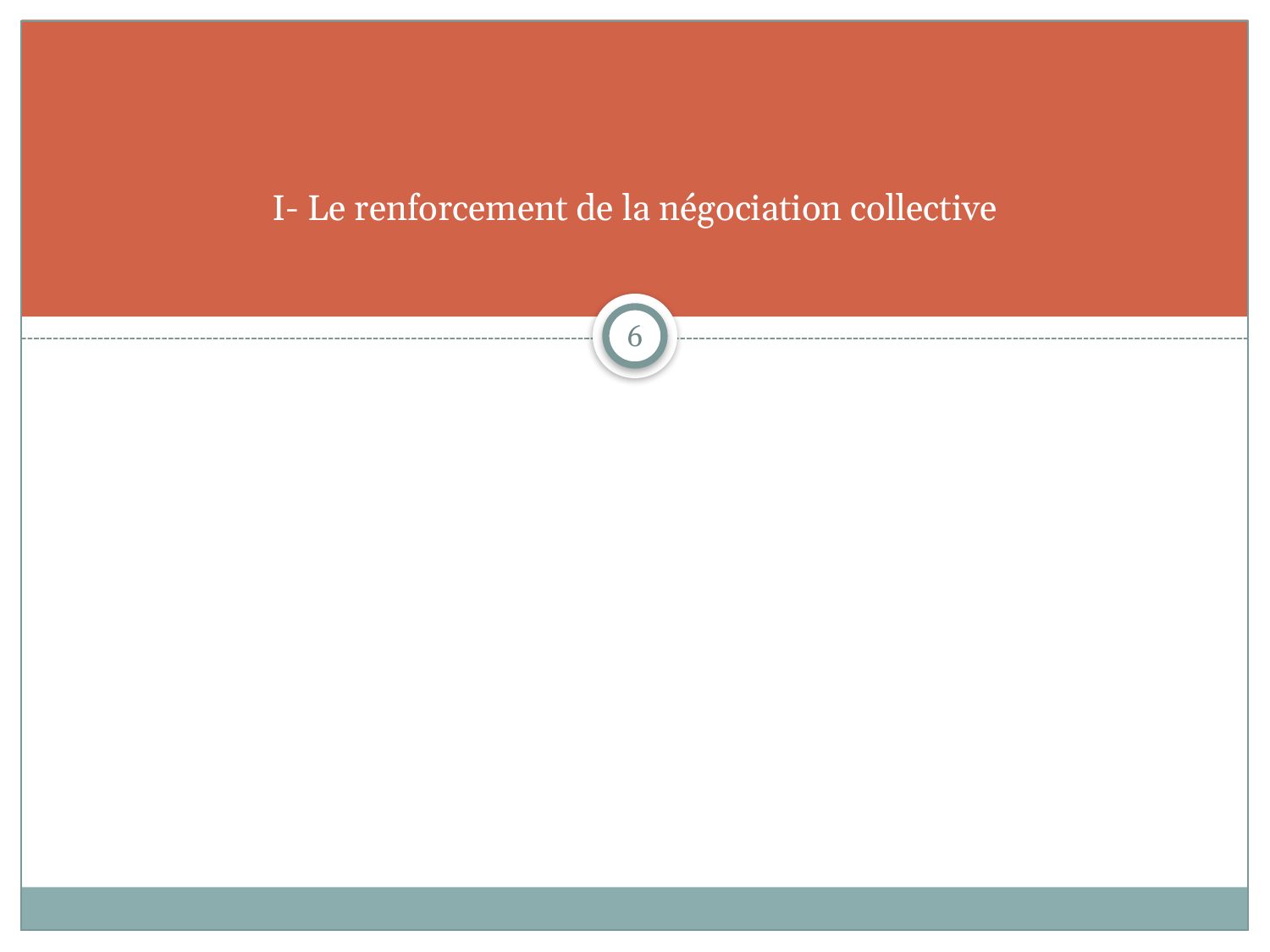

# I- Le renforcement de la négociation collective
6